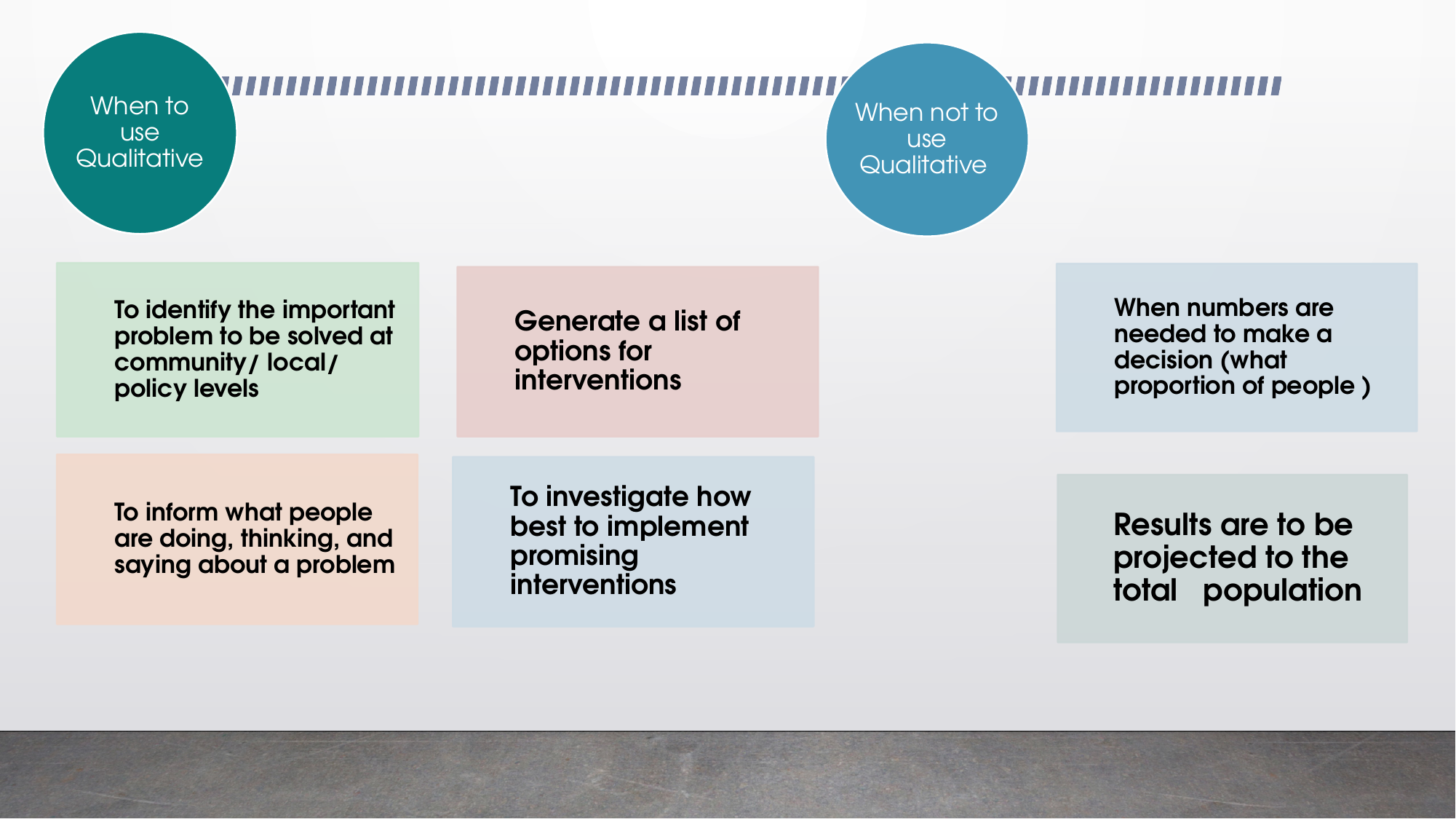

When numbers are needed to make a decision (what proportion of people )
Results are to be projected to the total   population
When not to use Qualitative
To identify the important problem to be solved at community/ local/ policy levels
To inform what people are doing, thinking, and saying about a problem
Generate a list of options for interventions
To investigate how best to implement promising interventions
When to use Qualitative